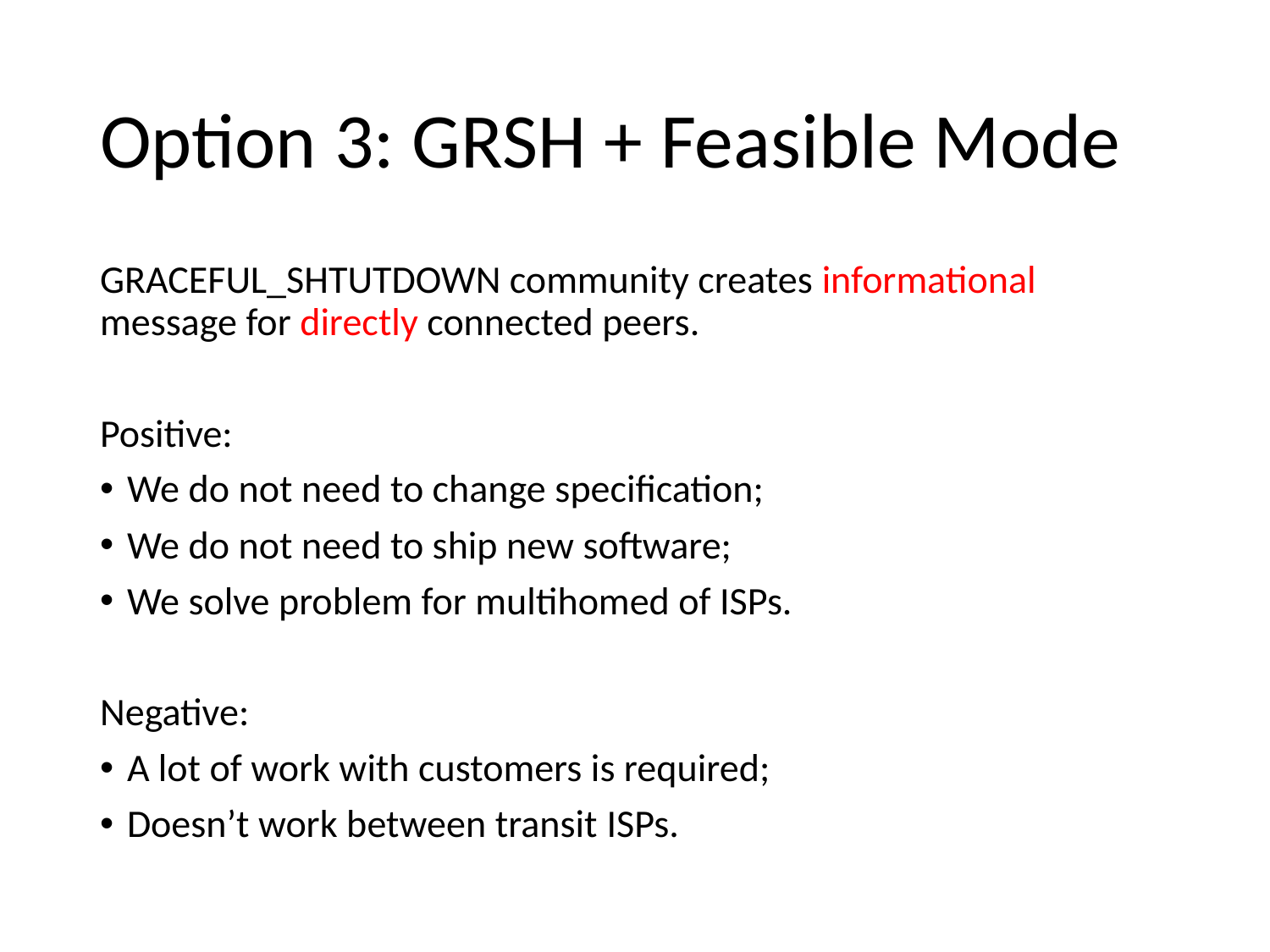

# Option 3: GRSH + Feasible Mode
GRACEFUL_SHTUTDOWN community creates informational message for directly connected peers.

Positive:
We do not need to change specification;
We do not need to ship new software;
We solve problem for multihomed of ISPs.

Negative:
A lot of work with customers is required;
Doesn’t work between transit ISPs.